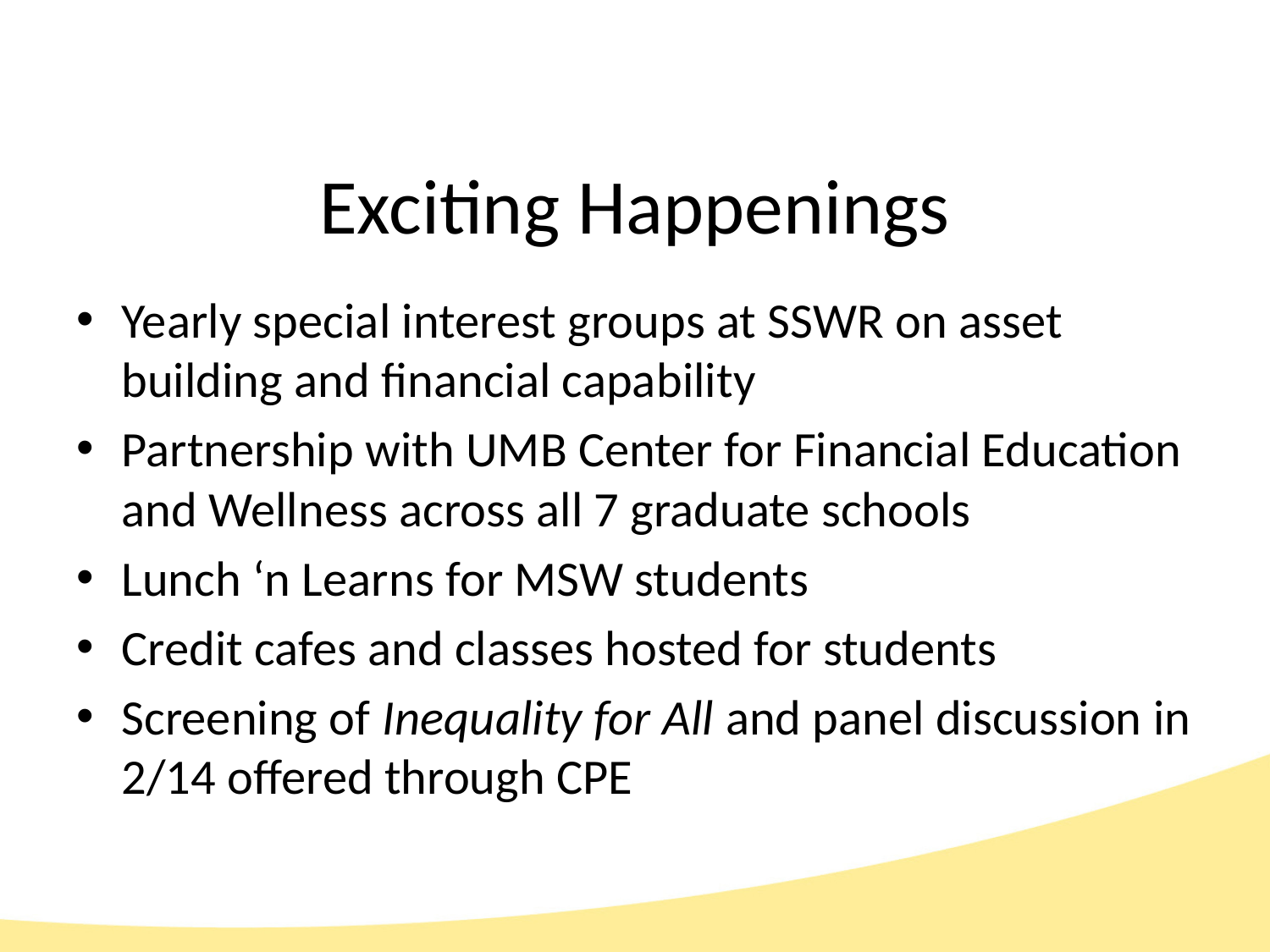

# Exciting Happenings
Yearly special interest groups at SSWR on asset building and financial capability
Partnership with UMB Center for Financial Education and Wellness across all 7 graduate schools
Lunch ‘n Learns for MSW students
Credit cafes and classes hosted for students
Screening of Inequality for All and panel discussion in 2/14 offered through CPE